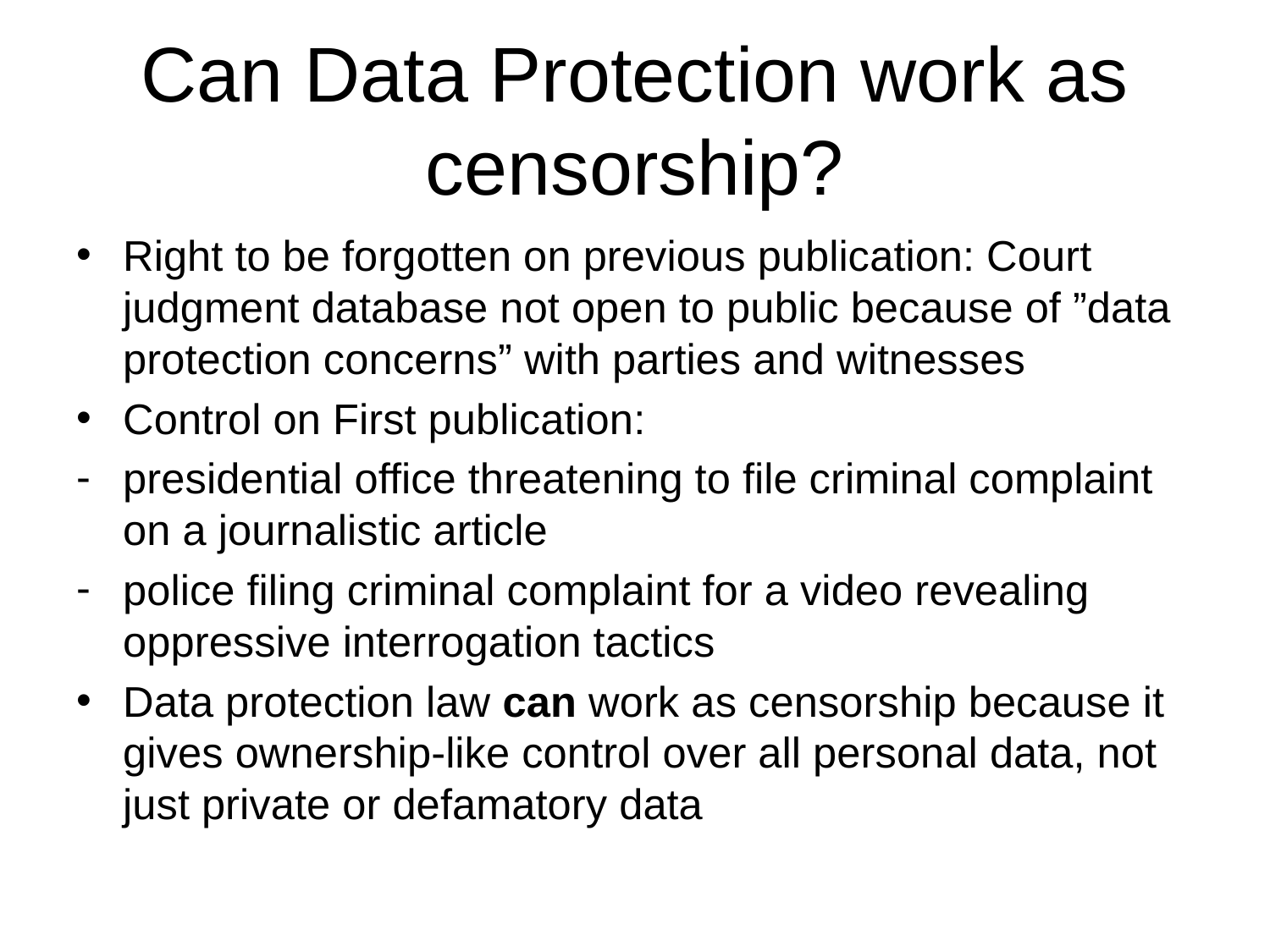

# Can Data Protection work as censorship?
Right to be forgotten on previous publication: Court judgment database not open to public because of ”data protection concerns” with parties and witnesses
Control on First publication:
presidential office threatening to file criminal complaint on a journalistic article
police filing criminal complaint for a video revealing oppressive interrogation tactics
Data protection law can work as censorship because it gives ownership-like control over all personal data, not just private or defamatory data